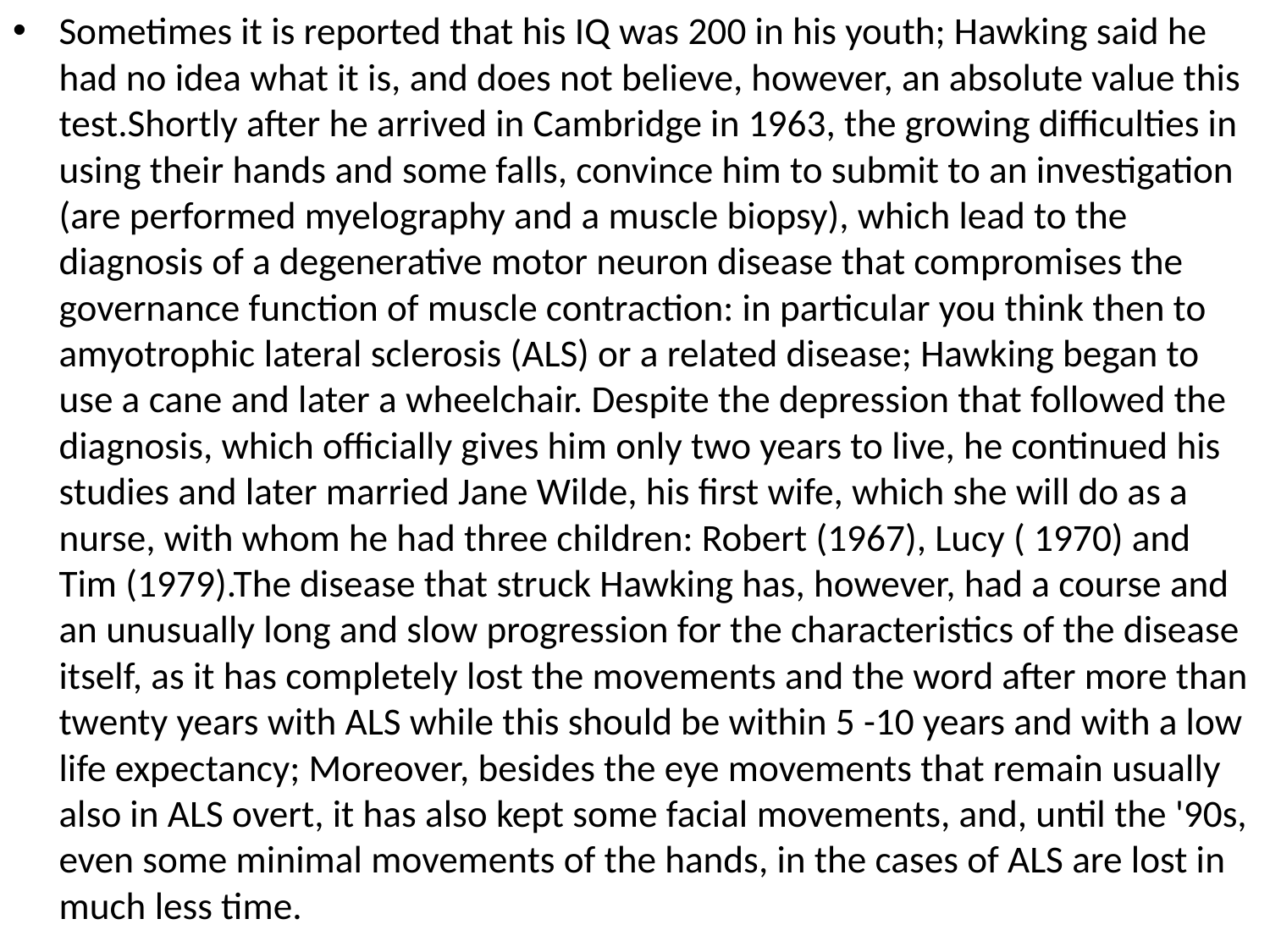

Sometimes it is reported that his IQ was 200 in his youth; Hawking said he had no idea what it is, and does not believe, however, an absolute value this test.Shortly after he arrived in Cambridge in 1963, the growing difficulties in using their hands and some falls, convince him to submit to an investigation (are performed myelography and a muscle biopsy), which lead to the diagnosis of a degenerative motor neuron disease that compromises the governance function of muscle contraction: in particular you think then to amyotrophic lateral sclerosis (ALS) or a related disease; Hawking began to use a cane and later a wheelchair. Despite the depression that followed the diagnosis, which officially gives him only two years to live, he continued his studies and later married Jane Wilde, his first wife, which she will do as a nurse, with whom he had three children: Robert (1967), Lucy ( 1970) and Tim (1979).The disease that struck Hawking has, however, had a course and an unusually long and slow progression for the characteristics of the disease itself, as it has completely lost the movements and the word after more than twenty years with ALS while this should be within 5 -10 years and with a low life expectancy; Moreover, besides the eye movements that remain usually also in ALS overt, it has also kept some facial movements, and, until the '90s, even some minimal movements of the hands, in the cases of ALS are lost in much less time.